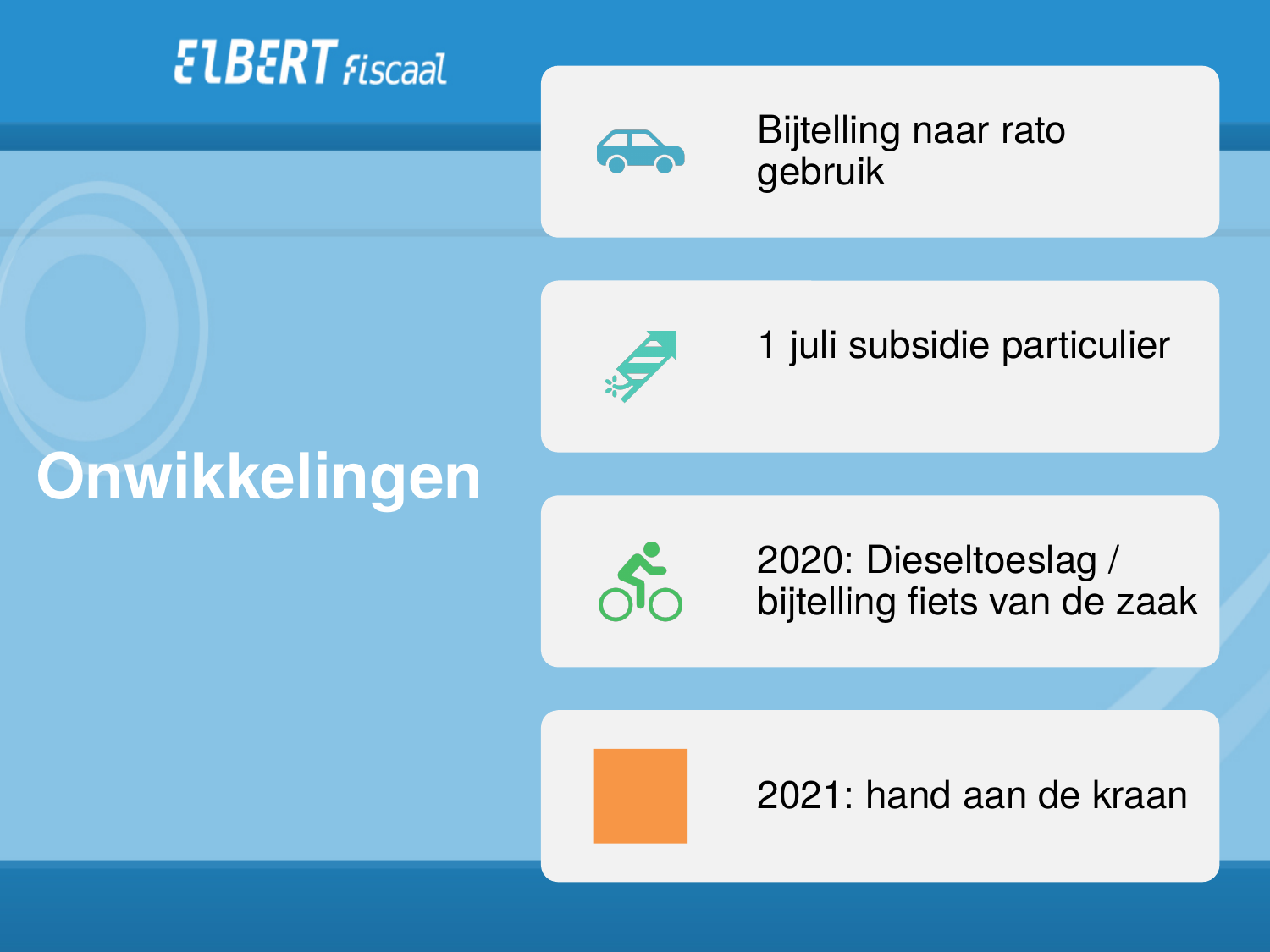

Bijtelling naar rato gebruik
1 juli subsidie particulier
2020: Dieseltoeslag / bijtelling fiets van de zaak
2021: hand aan de kraan
# Onwikkelingen